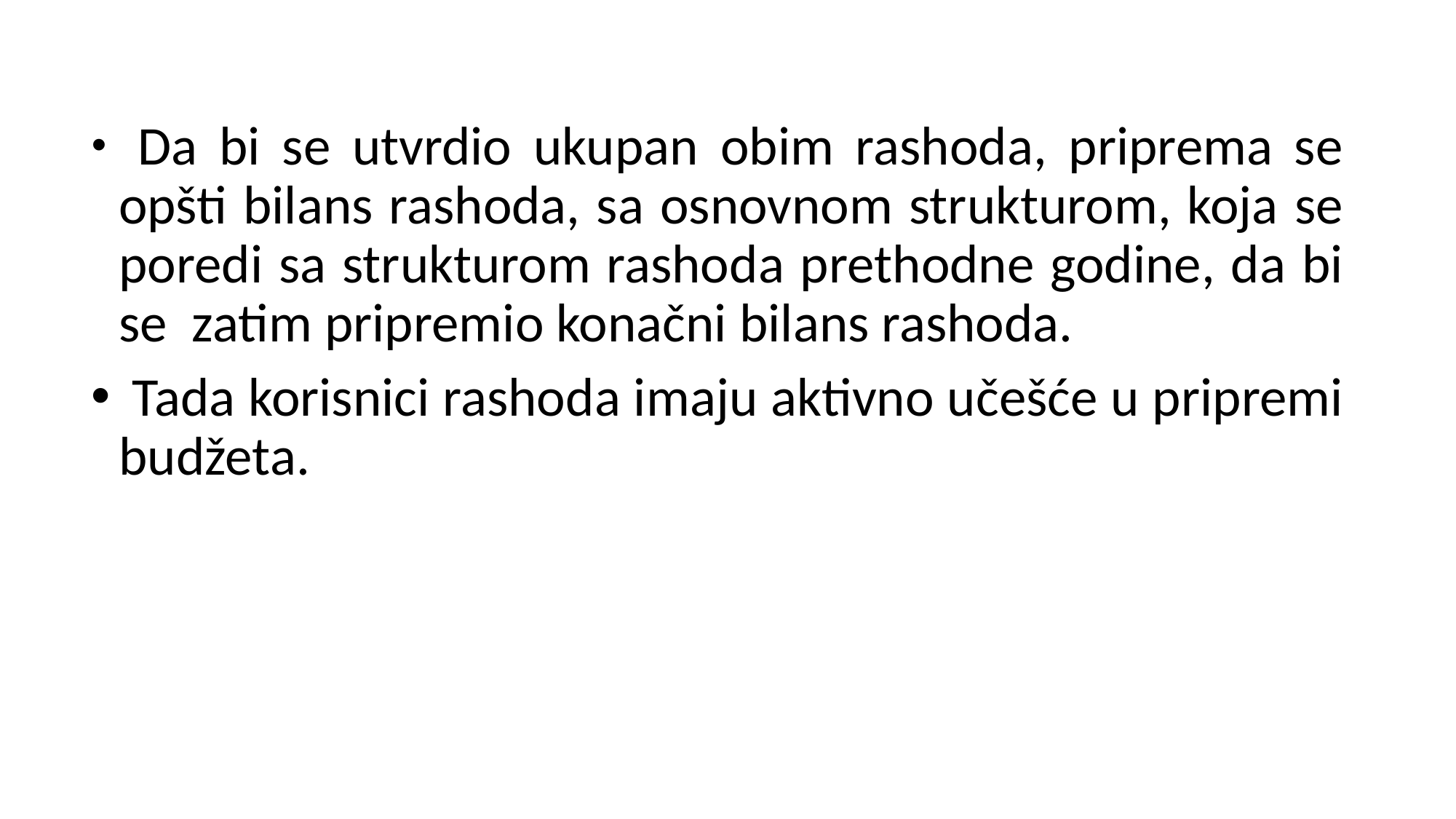

Da bi se utvrdio ukupan obim rashoda, priprema se opšti bilans rashoda, sa osnovnom strukturom, koja se poredi sa strukturom rashoda prethodne godine, da bi se  zatim pripremio konačni bilans rashoda.
 Tada korisnici rashoda imaju aktivno učešće u pripremi budžeta.